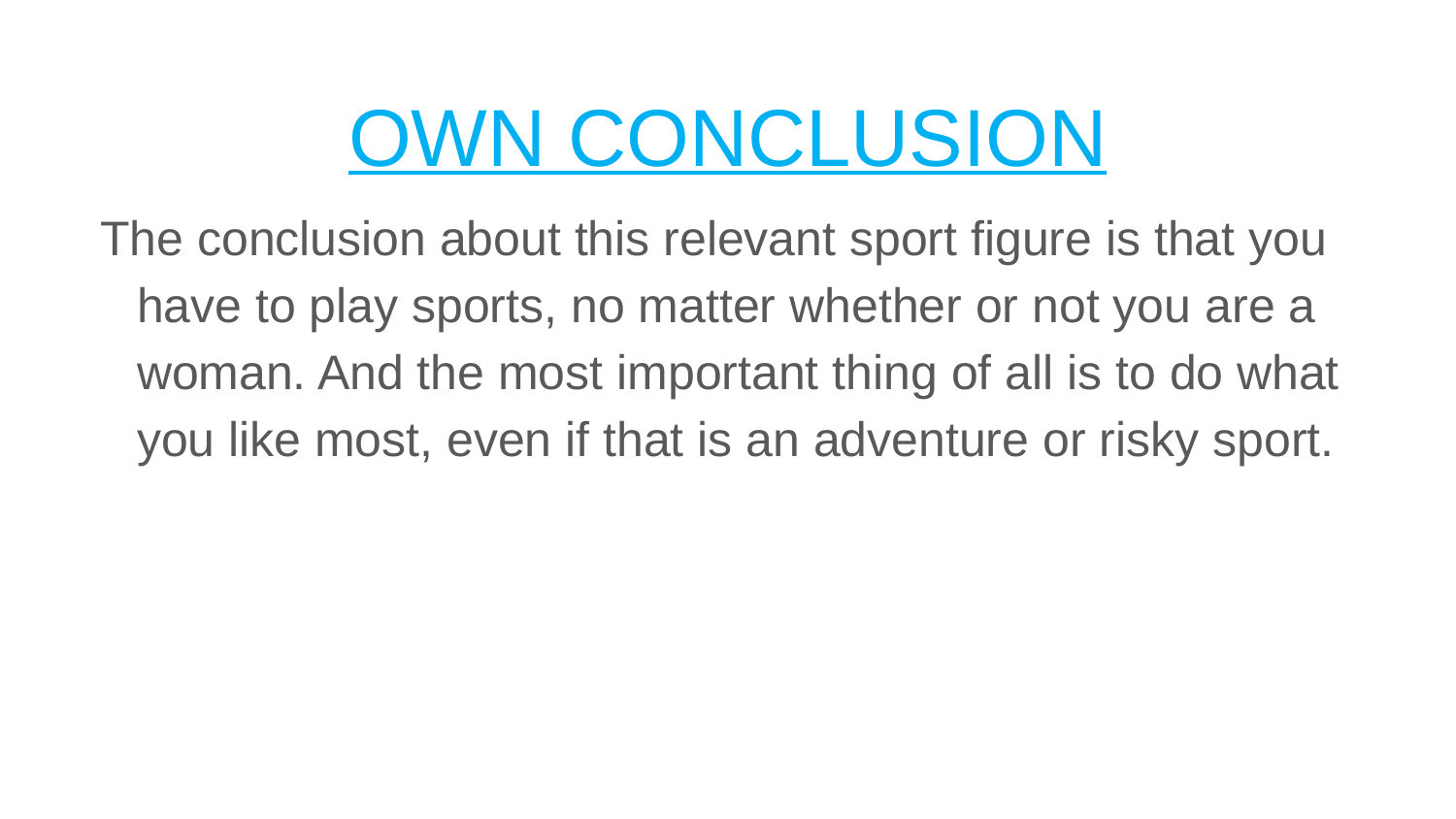

# OWN CONCLUSION
The conclusion about this relevant sport figure is that you have to play sports, no matter whether or not you are a woman. And the most important thing of all is to do what you like most, even if that is an adventure or risky sport.